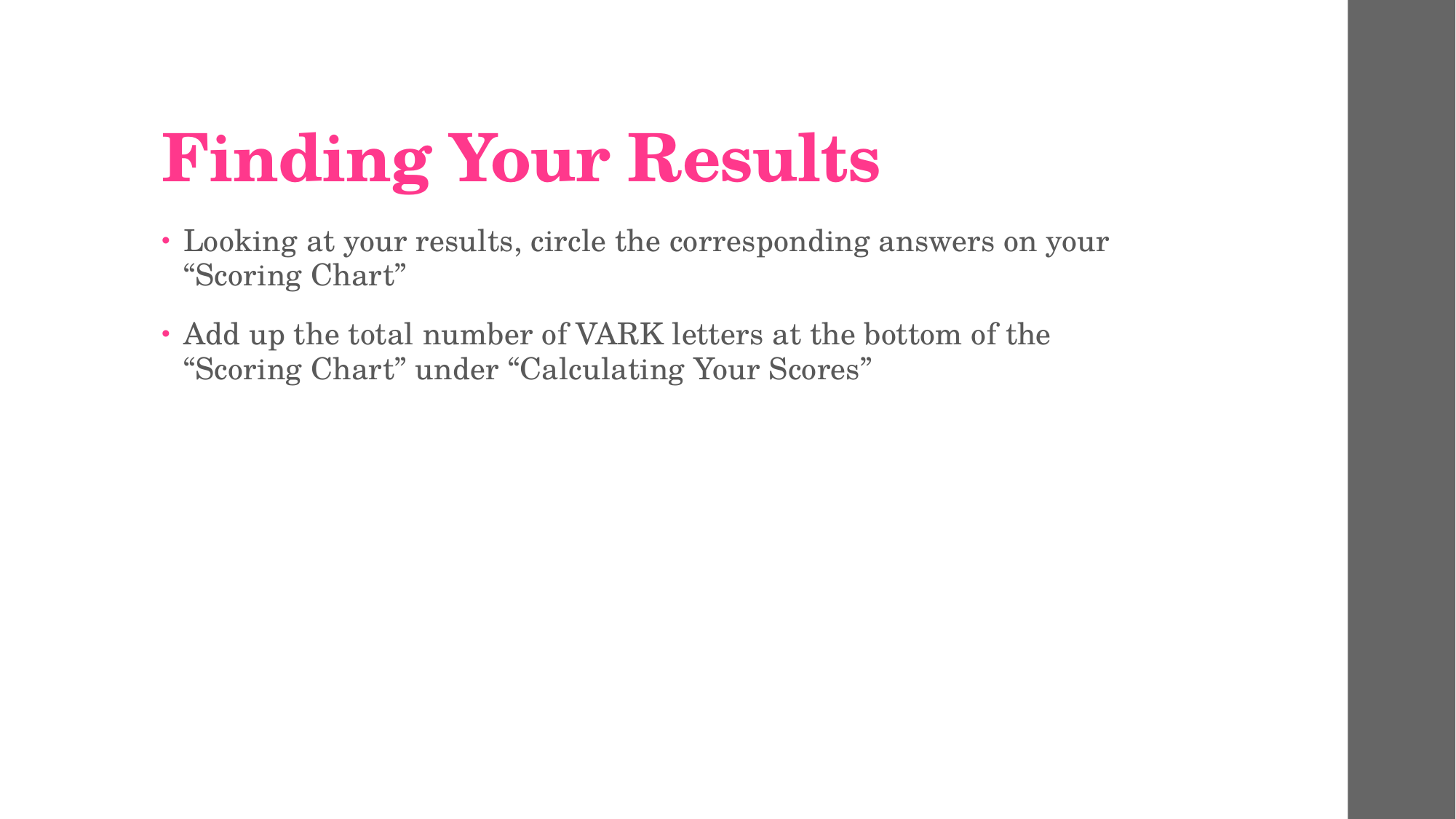

# Finding Your Results
Looking at your results, circle the corresponding answers on your “Scoring Chart”
Add up the total number of VARK letters at the bottom of the “Scoring Chart” under “Calculating Your Scores”